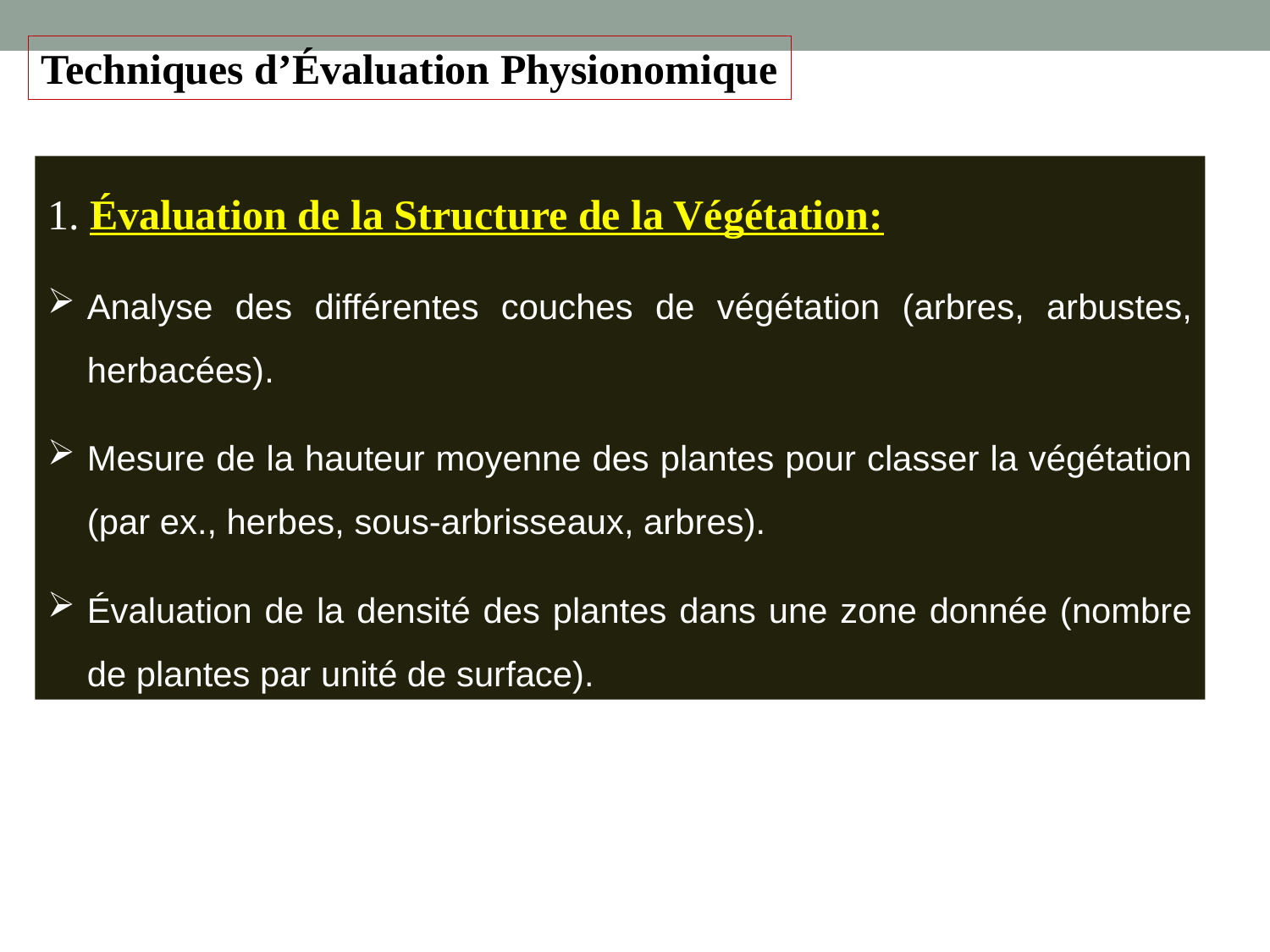

Techniques d’Évaluation Physionomique
1. Évaluation de la Structure de la Végétation:
Analyse des différentes couches de végétation (arbres, arbustes, herbacées).
Mesure de la hauteur moyenne des plantes pour classer la végétation (par ex., herbes, sous-arbrisseaux, arbres).
Évaluation de la densité des plantes dans une zone donnée (nombre de plantes par unité de surface).